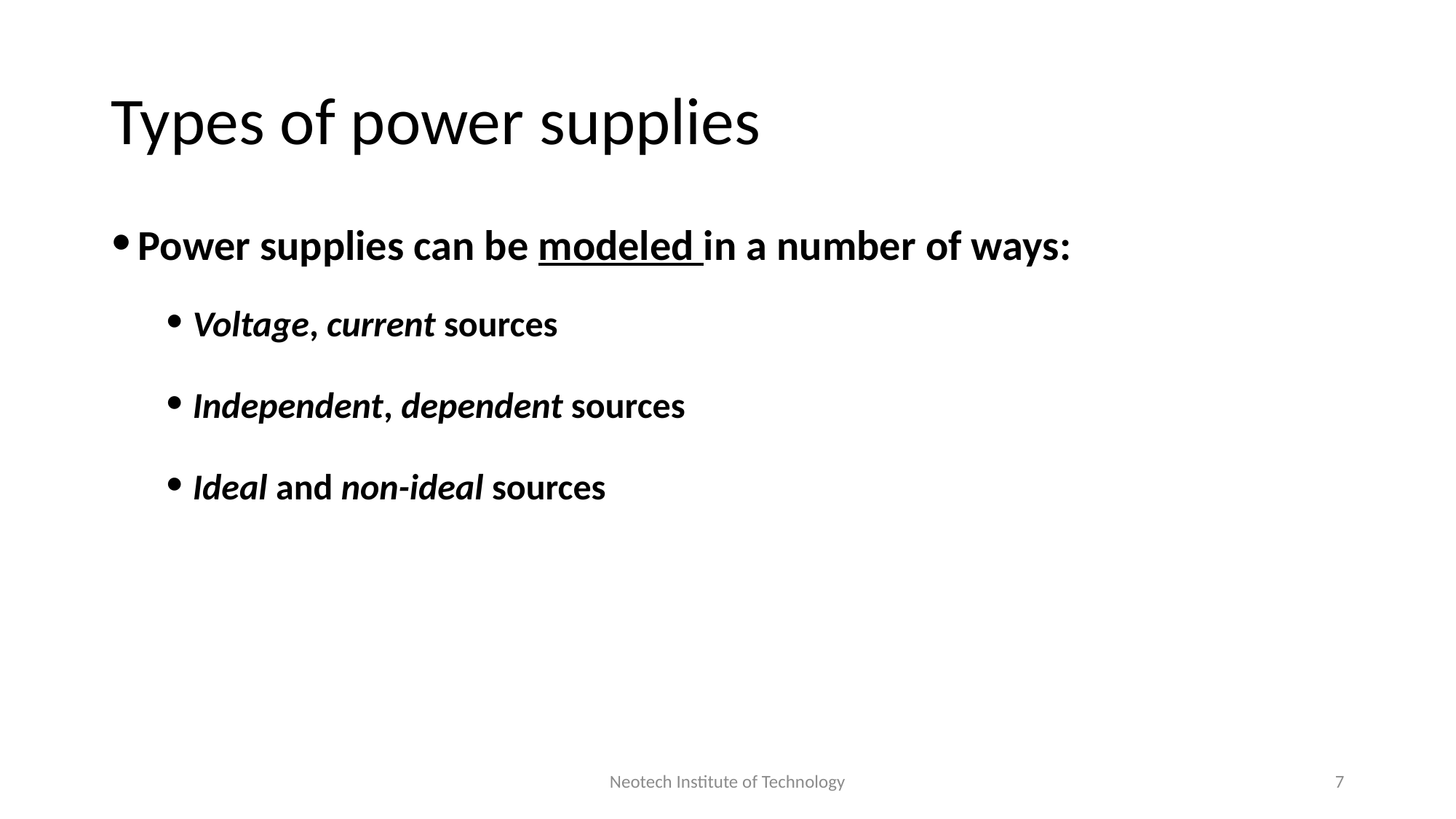

# Types of power supplies
Power supplies can be modeled in a number of ways:

Voltage, current sources

Independent, dependent sources

Ideal and non-ideal sources

Neotech Institute of Technology
7